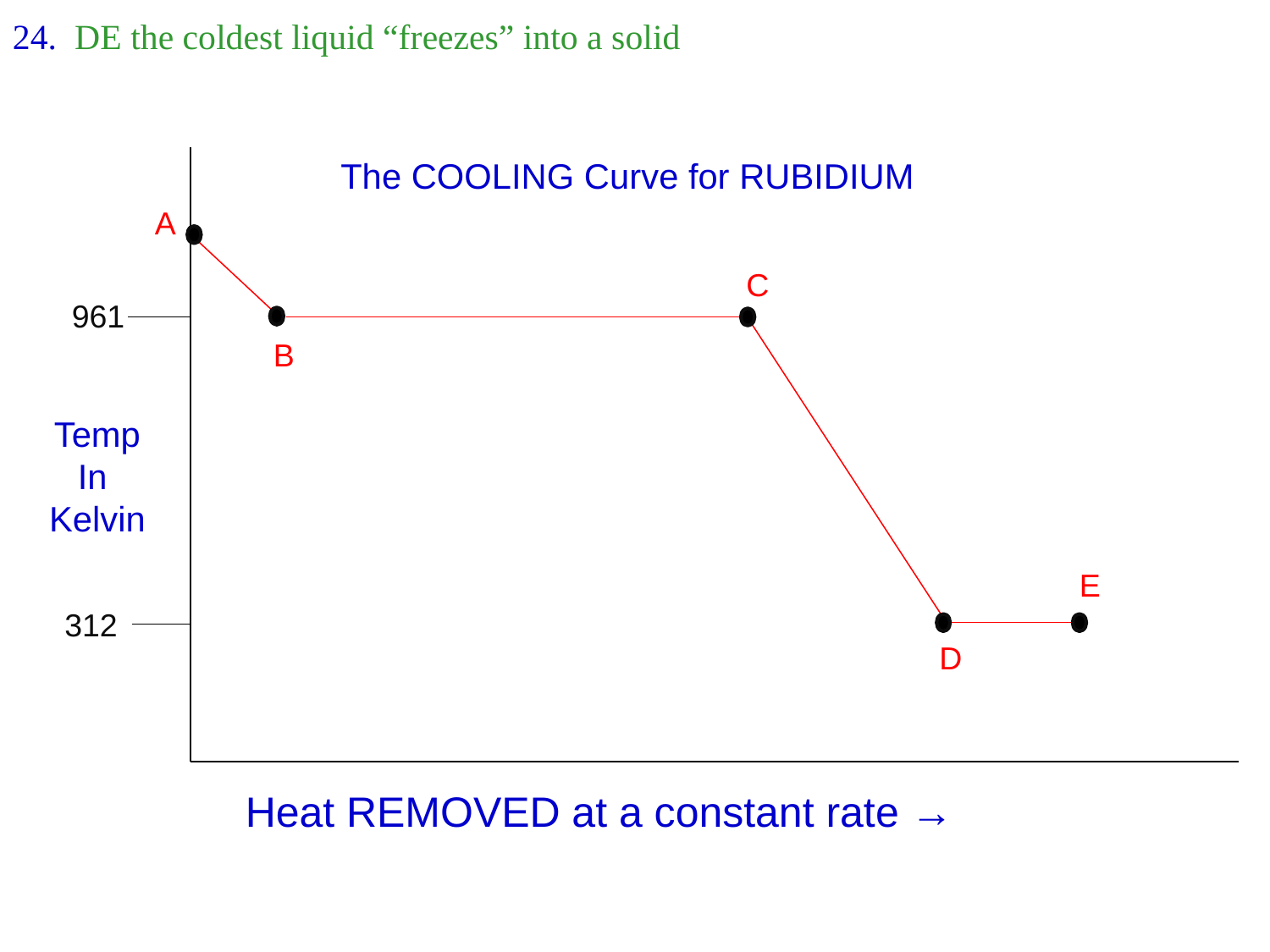

24.  DE the coldest liquid “freezes” into a solid
The COOLING Curve for RUBIDIUM
A

C
961

B
Temp
In
Kelvin
E
312

D
Heat REMOVED at a constant rate →